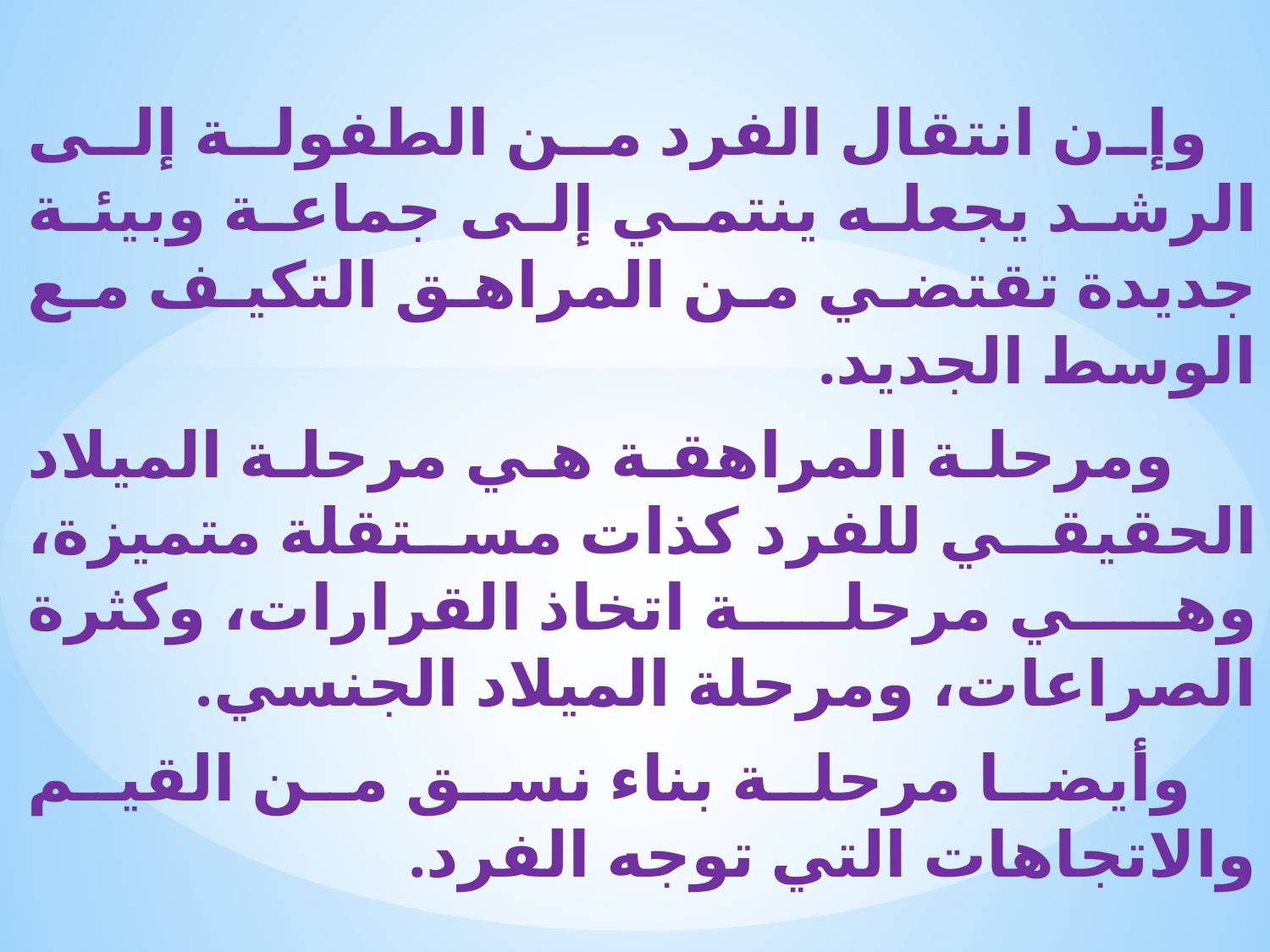

وإن انتقال الفرد من الطفولة إلى الرشد يجعله ينتمي إلى جماعة وبيئة جديدة تقتضي من المراهق التكيف مع الوسط الجديد.
     ومرحلة المراهقة هي مرحلة الميلاد الحقيقي للفرد كذات مستقلة متميزة، وهي مرحلة اتخاذ القرارات، وكثرة الصراعات، ومرحلة الميلاد الجنسي.
    وأيضا مرحلة بناء نسق من القيم والاتجاهات التي توجه الفرد.